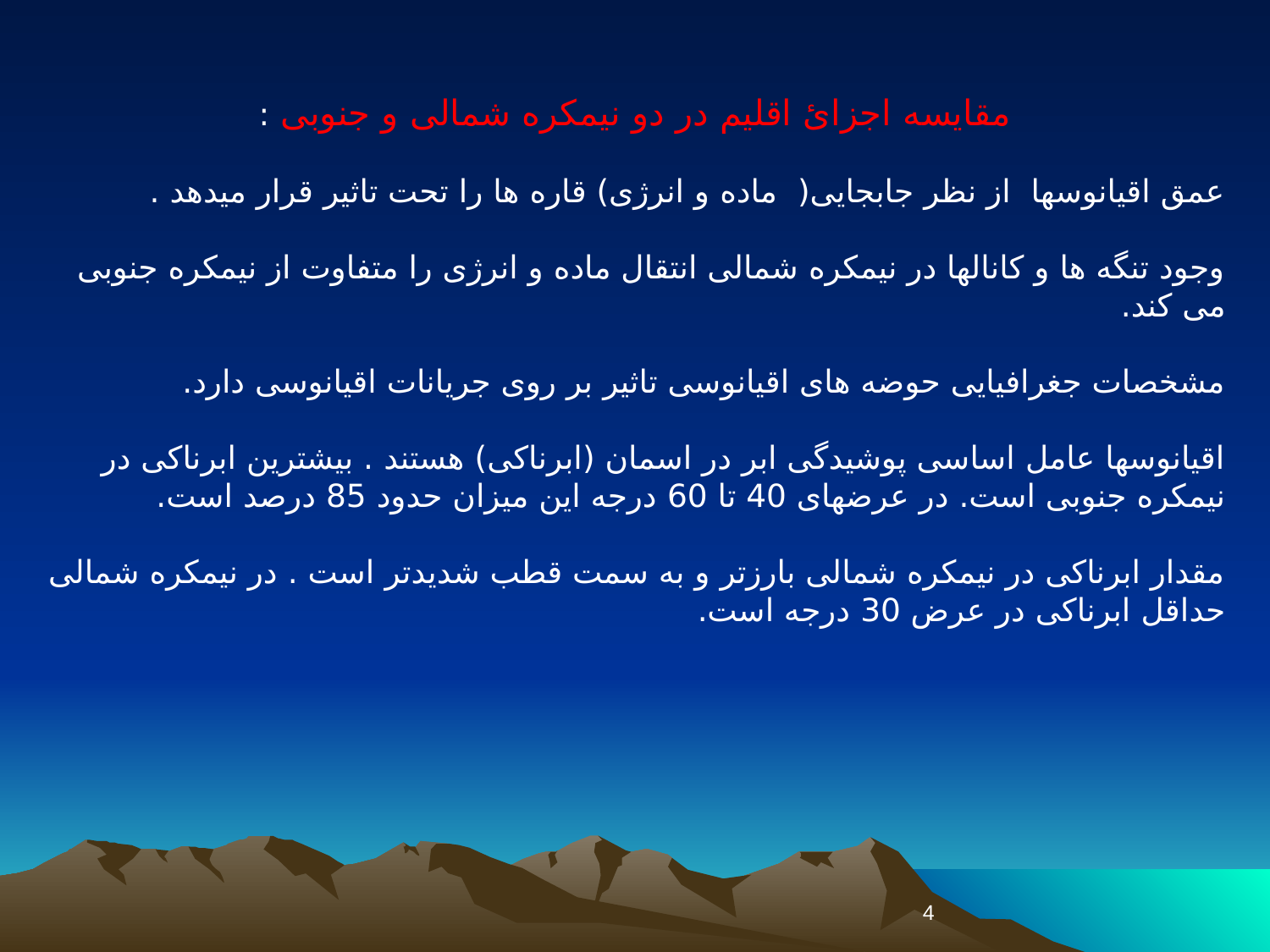

مقایسه اجزائ اقلیم در دو نیمکره شمالی و جنوبی :

عمق اقیانوسها  از نظر جابجایی(  ماده و انرژی) قاره ها را تحت تاثیر قرار میدهد .

وجود تنگه ها و کانالها در نیمکره شمالی انتقال ماده و انرژی را متفاوت از نیمکره جنوبی می کند.

مشخصات جغرافیایی حوضه های اقیانوسی تاثیر بر روی جریانات اقیانوسی دارد.

اقیانوسها عامل اساسی پوشیدگی ابر در اسمان (ابرناکی) هستند . بیشترین ابرناکی در نیمکره جنوبی است. در عرضهای 40 تا 60 درجه این میزان حدود 85 درصد است.

مقدار ابرناکی در نیمکره شمالی بارزتر و به سمت قطب شدیدتر است . در نیمکره شمالی حداقل ابرناکی در عرض 30 درجه است.
4